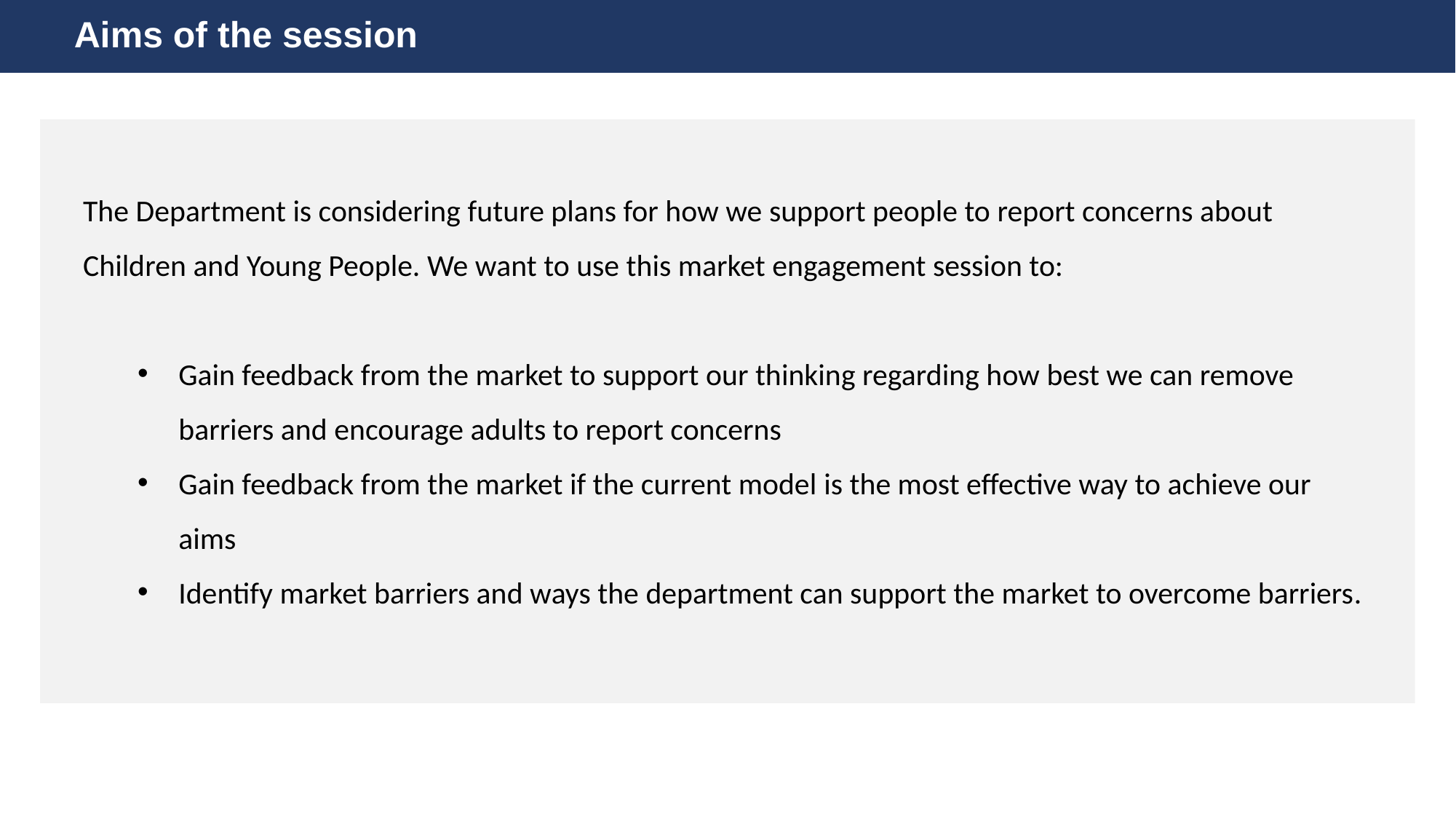

Aims of the session

The Department is considering future plans for how we support people to report concerns about Children and Young People. We want to use this market engagement session to:

Gain feedback from the market to support our thinking regarding how best we can remove barriers and encourage adults to report concerns
Gain feedback from the market if the current model is the most effective way to achieve our aims
Identify market barriers and ways the department can support the market to overcome barriers.